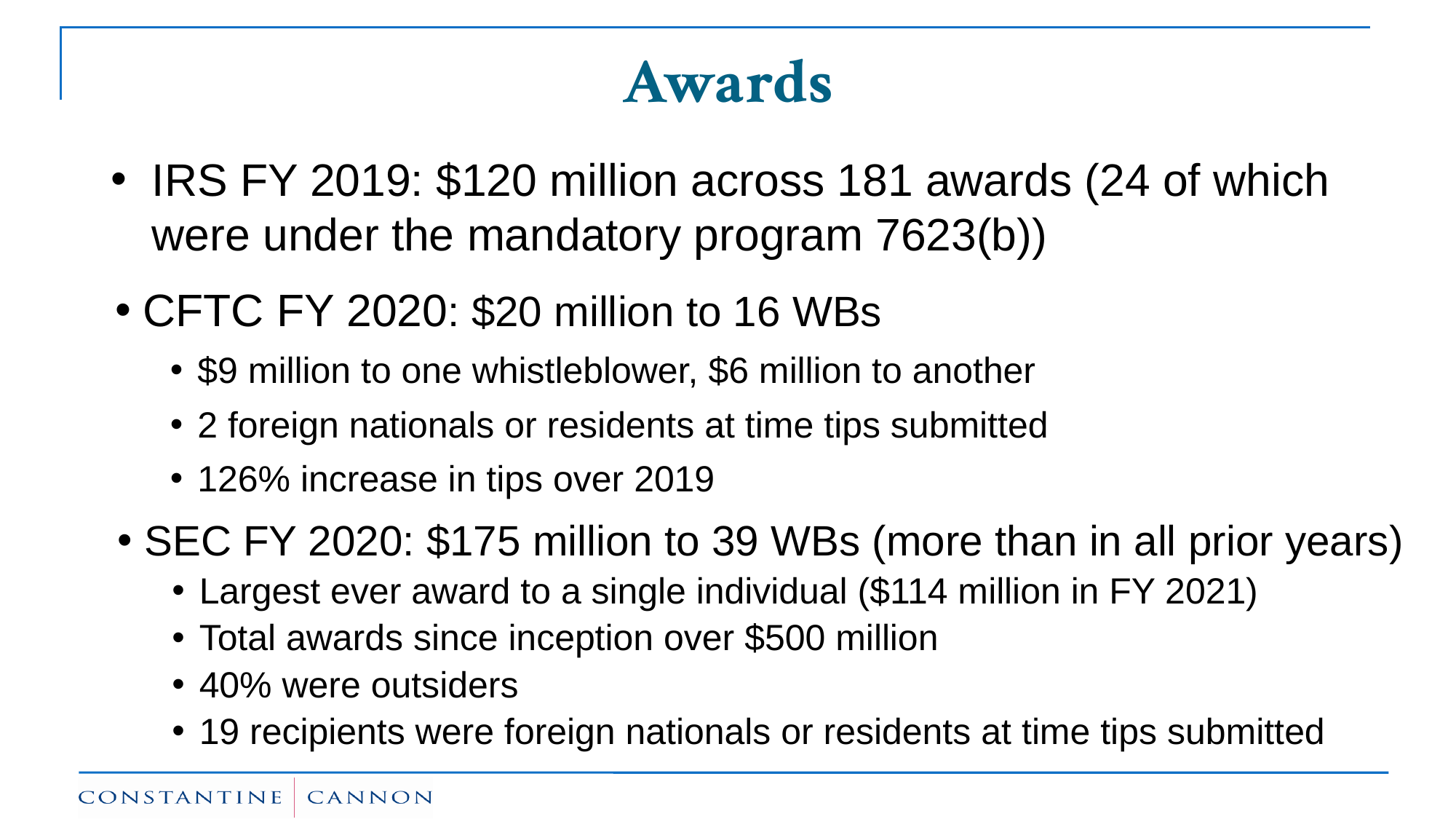

# Awards
IRS FY 2019: $120 million across 181 awards (24 of which were under the mandatory program 7623(b))
CFTC FY 2020: $20 million to 16 WBs
$9 million to one whistleblower, $6 million to another
2 foreign nationals or residents at time tips submitted
126% increase in tips over 2019
SEC FY 2020: $175 million to 39 WBs (more than in all prior years)
Largest ever award to a single individual ($114 million in FY 2021)
Total awards since inception over $500 million
40% were outsiders
19 recipients were foreign nationals or residents at time tips submitted